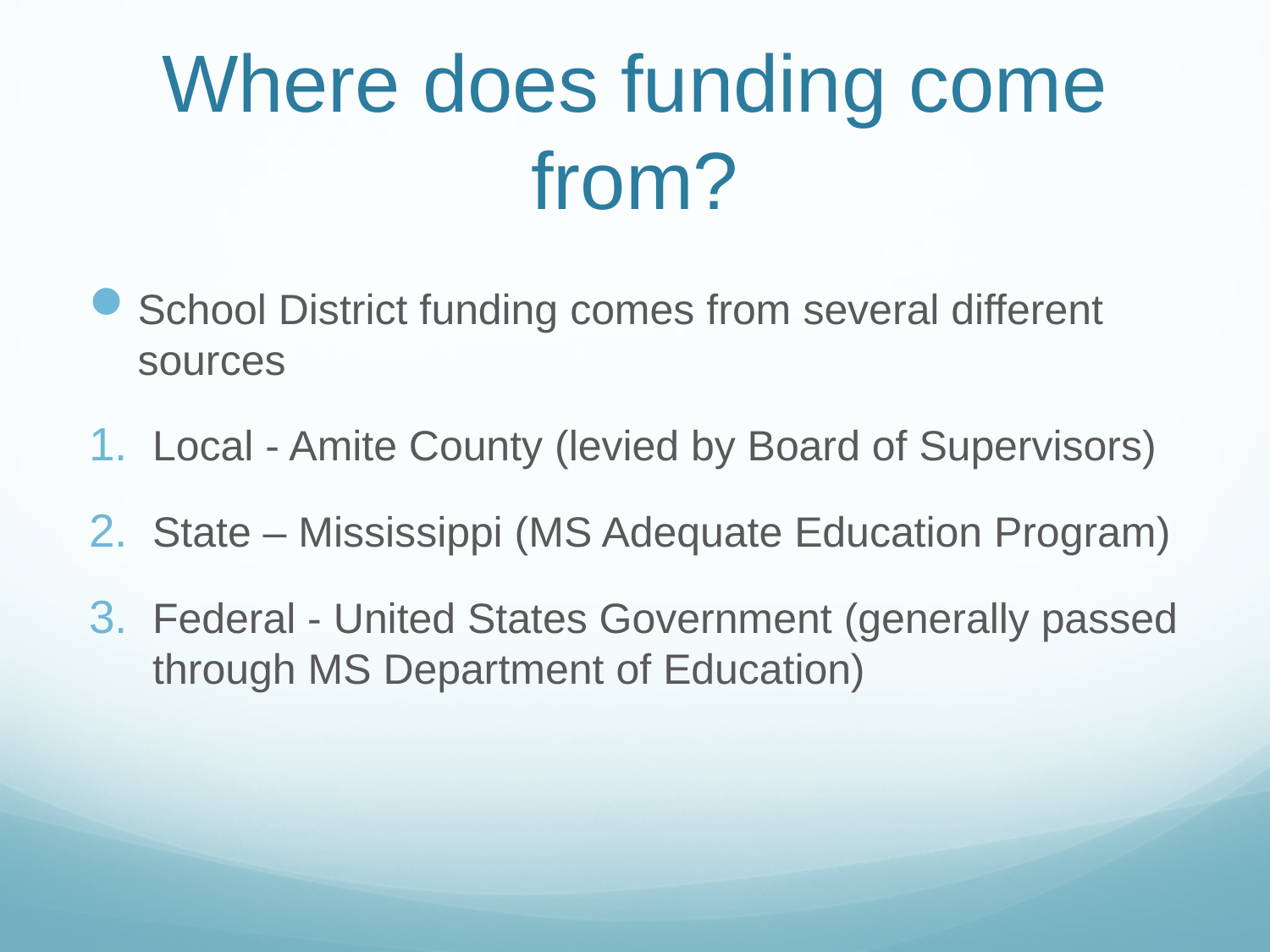

# Where does funding come from?
School District funding comes from several different sources
Local - Amite County (levied by Board of Supervisors)
State – Mississippi (MS Adequate Education Program)
Federal - United States Government (generally passed through MS Department of Education)